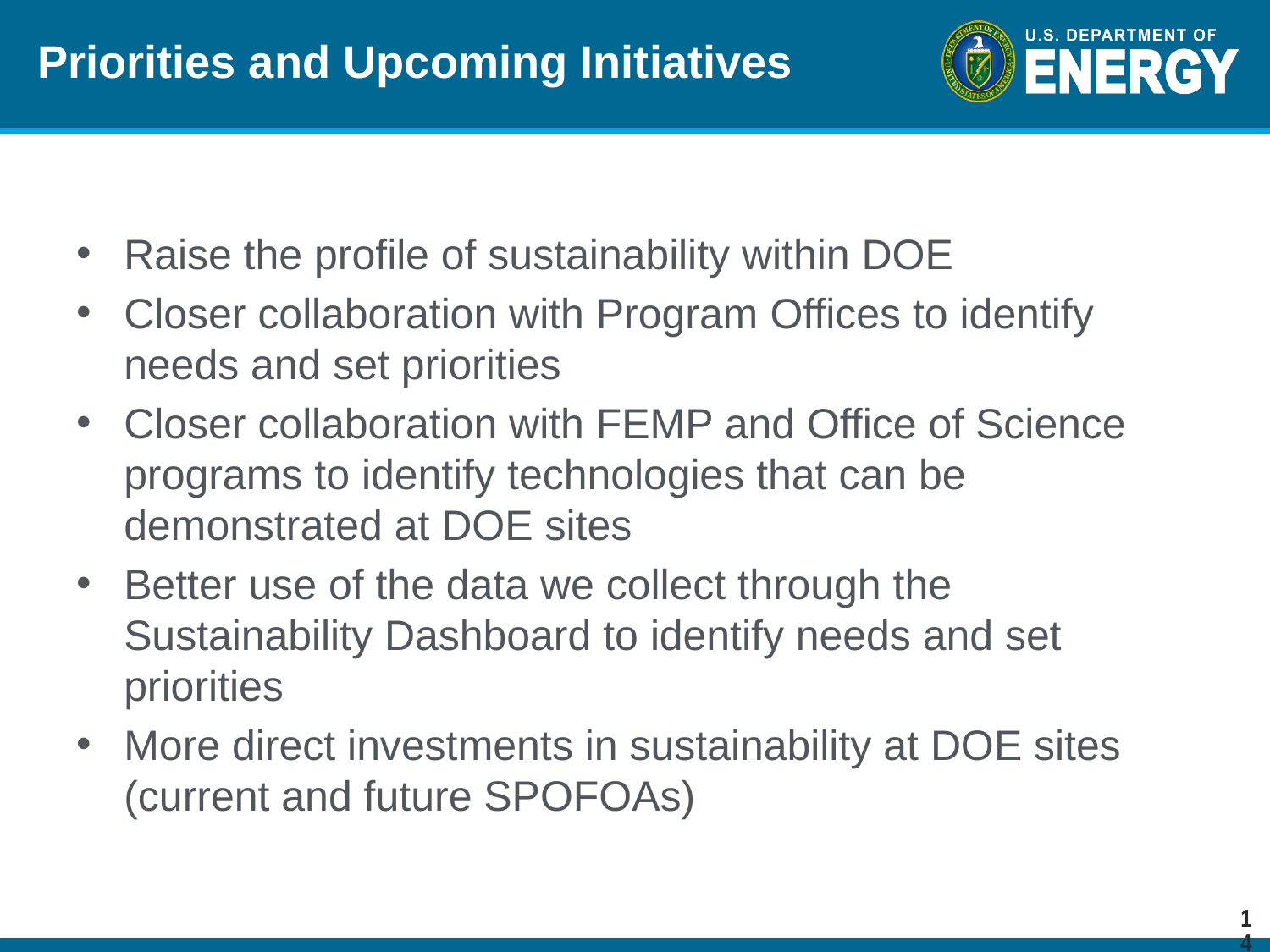

# Priorities and Upcoming Initiatives
Raise the profile of sustainability within DOE
Closer collaboration with Program Offices to identify needs and set priorities
Closer collaboration with FEMP and Office of Science programs to identify technologies that can be demonstrated at DOE sites
Better use of the data we collect through the Sustainability Dashboard to identify needs and set priorities
More direct investments in sustainability at DOE sites (current and future SPOFOAs)